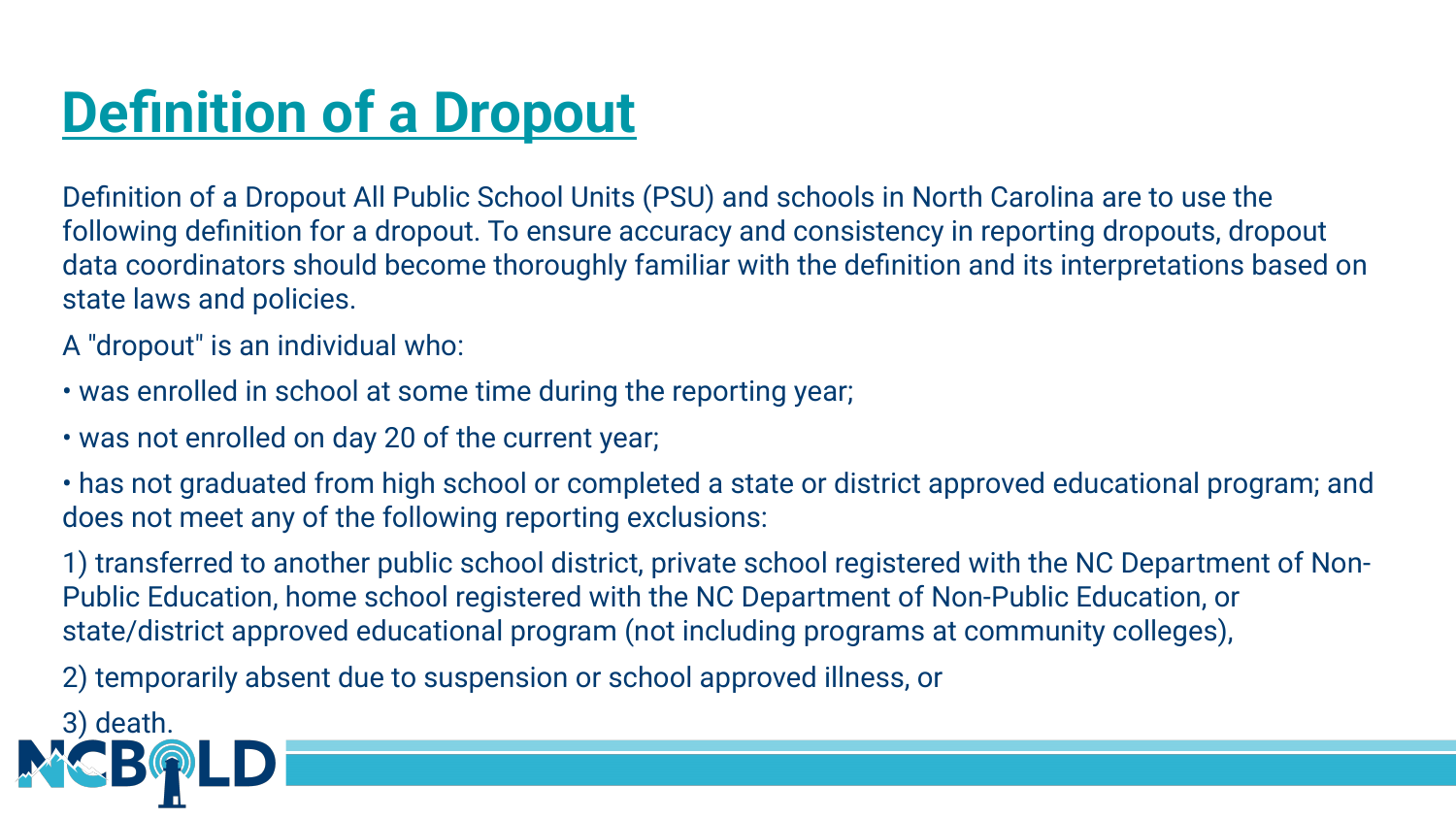

#
Definition of a Dropout

Definition of a Dropout All Public School Units (PSU) and schools in North Carolina are to use the following definition for a dropout. To ensure accuracy and consistency in reporting dropouts, dropout data coordinators should become thoroughly familiar with the definition and its interpretations based on state laws and policies.
A "dropout" is an individual who:
• was enrolled in school at some time during the reporting year;
• was not enrolled on day 20 of the current year;
• has not graduated from high school or completed a state or district approved educational program; and does not meet any of the following reporting exclusions:
1) transferred to another public school district, private school registered with the NC Department of Non-Public Education, home school registered with the NC Department of Non-Public Education, or state/district approved educational program (not including programs at community colleges),
2) temporarily absent due to suspension or school approved illness, or
3) death.